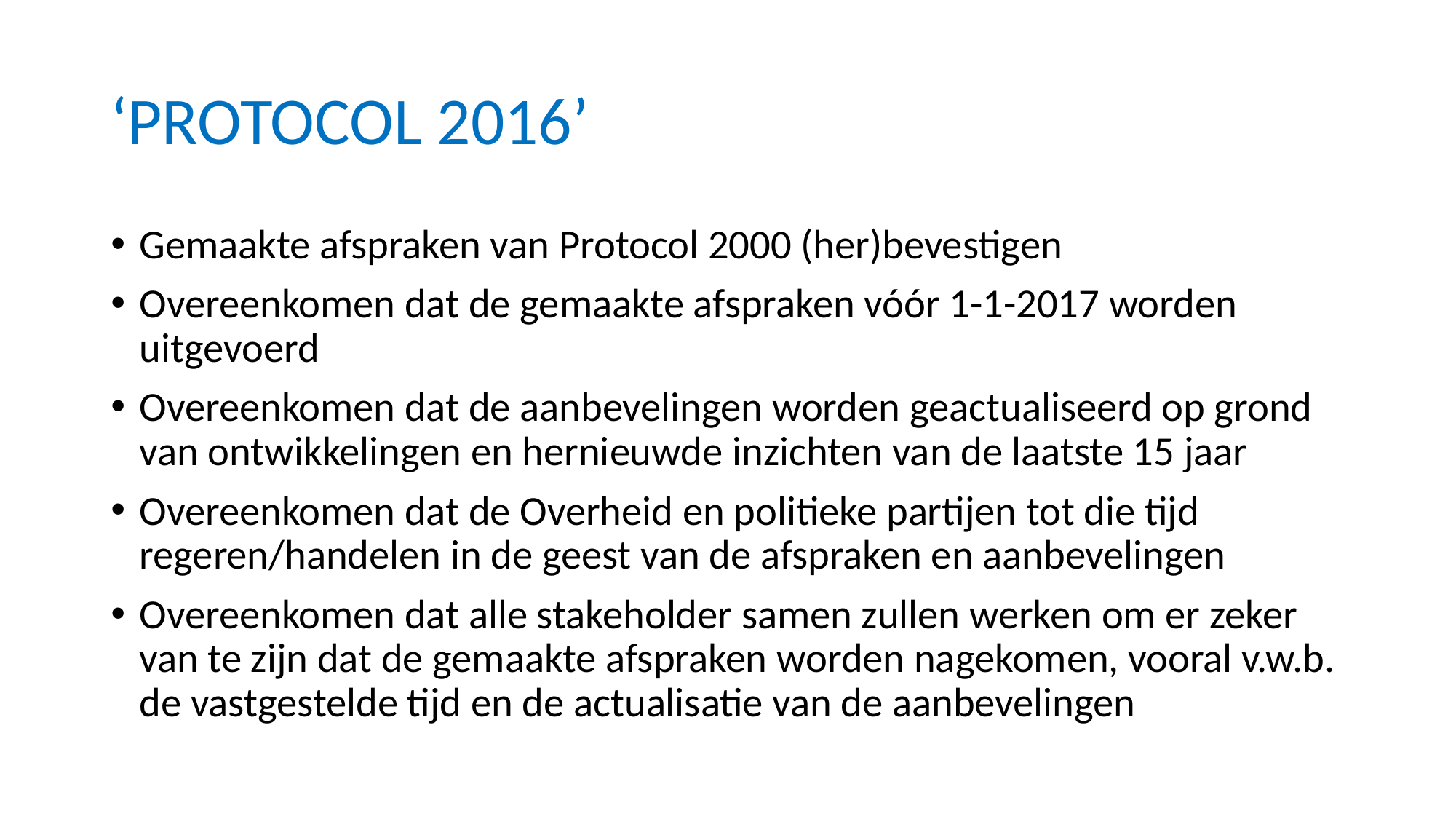

# ‘PROTOCOL 2016’
Gemaakte afspraken van Protocol 2000 (her)bevestigen
Overeenkomen dat de gemaakte afspraken vóór 1-1-2017 worden uitgevoerd
Overeenkomen dat de aanbevelingen worden geactualiseerd op grond van ontwikkelingen en hernieuwde inzichten van de laatste 15 jaar
Overeenkomen dat de Overheid en politieke partijen tot die tijd regeren/handelen in de geest van de afspraken en aanbevelingen
Overeenkomen dat alle stakeholder samen zullen werken om er zeker van te zijn dat de gemaakte afspraken worden nagekomen, vooral v.w.b. de vastgestelde tijd en de actualisatie van de aanbevelingen